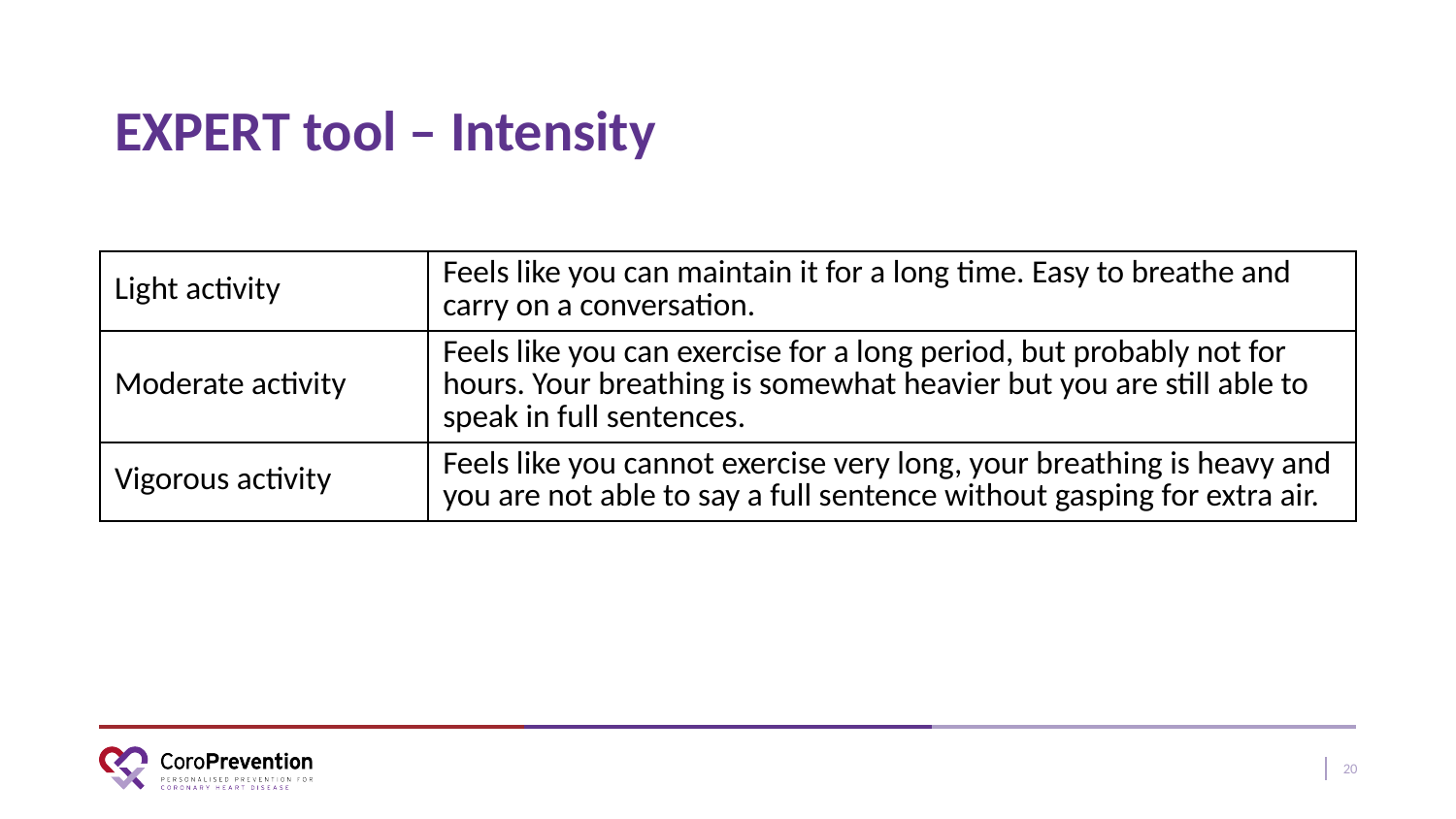

# EXPERT tool – Intensity
| Light activity | Feels like you can maintain it for a long time. Easy to breathe and carry on a conversation. |
| --- | --- |
| Moderate activity | Feels like you can exercise for a long period, but probably not for hours. Your breathing is somewhat heavier but you are still able to speak in full sentences. |
| Vigorous activity | Feels like you cannot exercise very long, your breathing is heavy and you are not able to say a full sentence without gasping for extra air. |
20